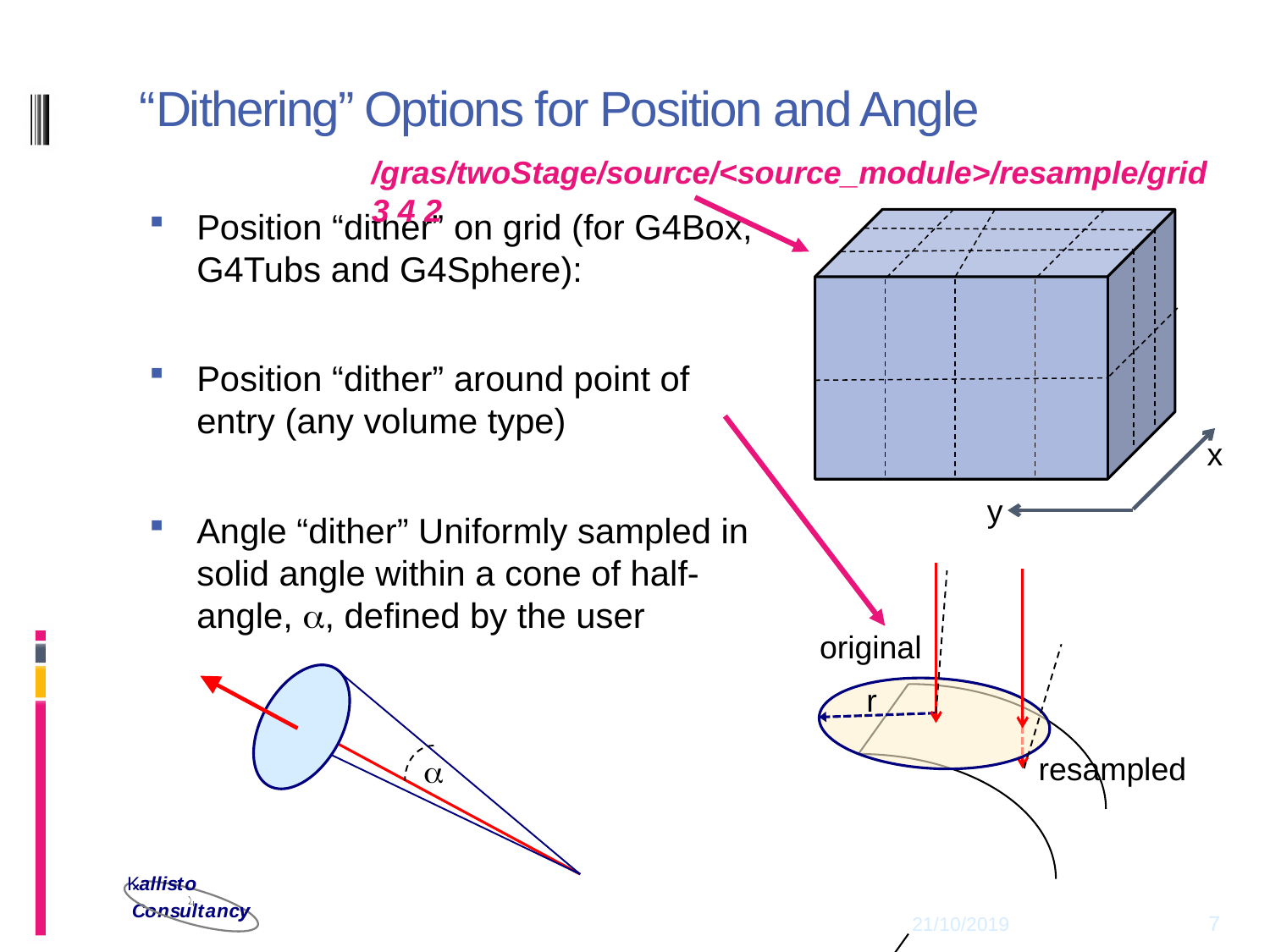

# “Dithering” Options for Position and Angle
/gras/twoStage/source/<source_module>/resample/grid 3 4 2
Position “dither” on grid (for G4Box, G4Tubs and G4Sphere):

Position “dither” around point of entry (any volume type)

Angle “dither” Uniformly sampled in solid angle within a cone of half-angle, α, defined by the user

x
y
original
r

resampled

α

21/10/2019
7